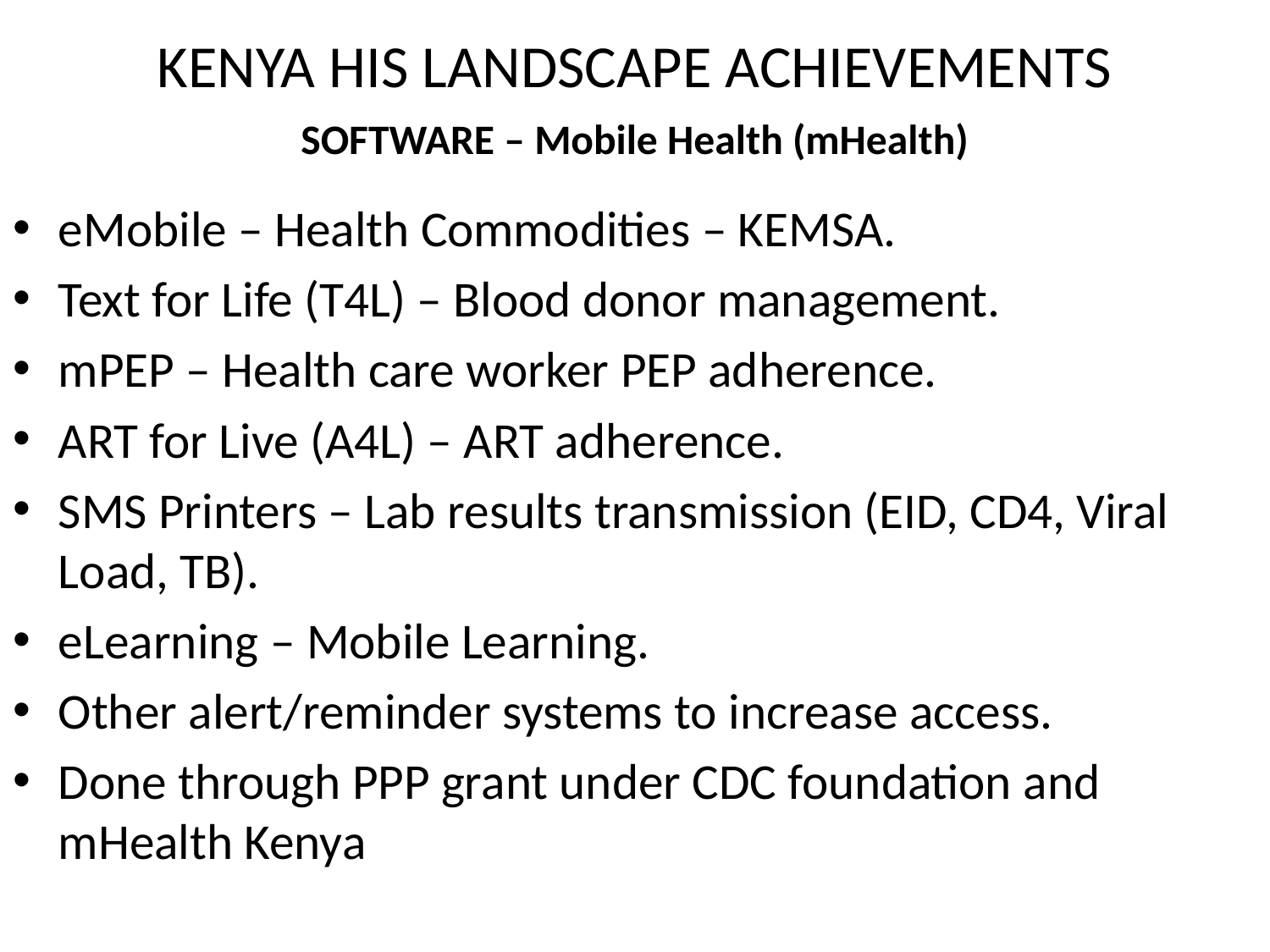

# KENYA HIS LANDSCAPE ACHIEVEMENTS
SOFTWARE – Mobile Health (mHealth)
eMobile – Health Commodities – KEMSA.
Text for Life (T4L) – Blood donor management.
mPEP – Health care worker PEP adherence.
ART for Live (A4L) – ART adherence.
SMS Printers – Lab results transmission (EID, CD4, Viral Load, TB).
eLearning – Mobile Learning.
Other alert/reminder systems to increase access.
Done through PPP grant under CDC foundation and mHealth Kenya